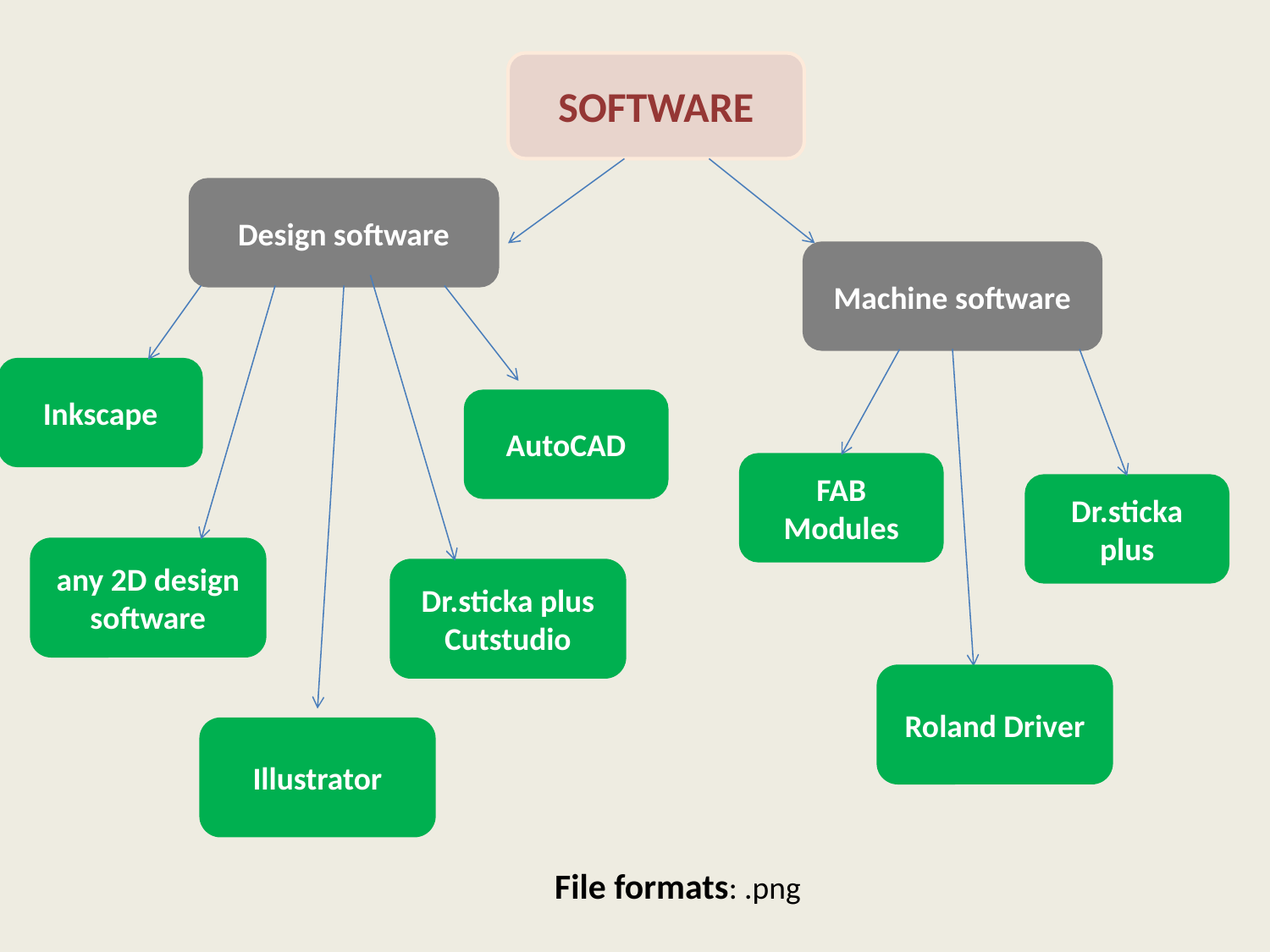

SOFTWARE
Design software
Machine software
Inkscape
AutoCAD
FAB Modules
Dr.sticka plus
any 2D design software
Dr.sticka plus
Cutstudio
Roland Driver
Illustrator
     File formats: .png